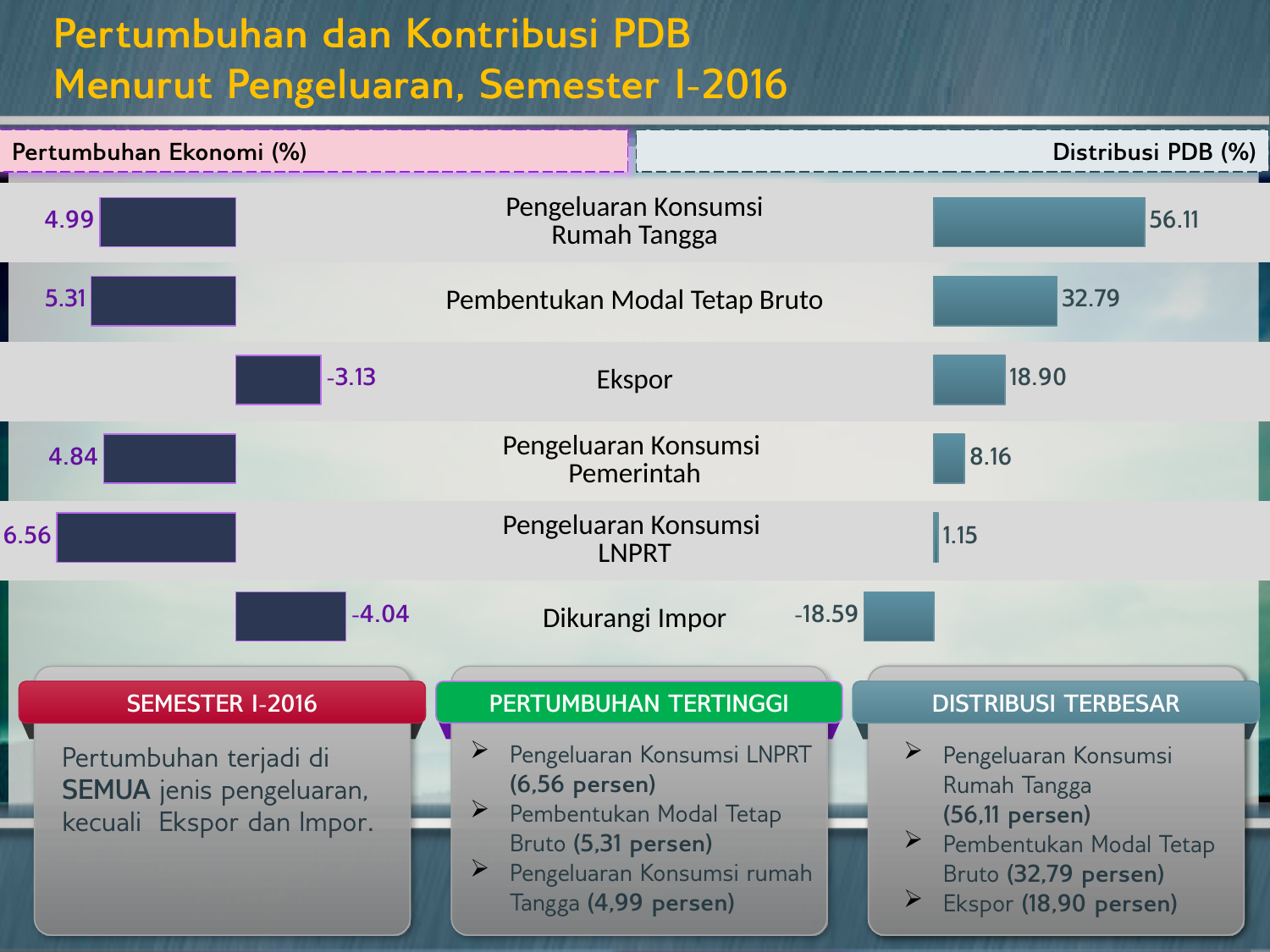

Pertumbuhan dan Kontribusi PDB
Menurut Pengeluaran, Semester I-2016
Pertumbuhan Ekonomi (%)
Distribusi PDB (%)

[unsupported chart]

### Chart

| Category | Distribusi Semester I -- 2016 |
|---|---|
| Dikurangi Impor Barang dan Jasa | -18.5919330338174 |
| Pengeluaran Konsumsi LNPRT | 1.1475853983392328 |
| Pengeluaran Konsumsi Pemerintah | 8.159649985708723 |
| Ekspor Barang dan Jasa | 18.897643071253672 |
| Pembentukan Modal Tetap Domestik Bruto | 32.79066299843798 |
| Pengeluaran Konsumsi Rumah Tangga | 56.11331316393997 |
| Pengeluaran Konsumsi Rumah Tangga |
| --- |
| Pembentukan Modal Tetap Bruto |
| Ekspor |
| Pengeluaran Konsumsi Pemerintah |
| Pengeluaran Konsumsi LNPRT |
| Dikurangi Impor |

SEMESTER I-2016

PERTUMBUHAN TERTINGGI

DISTRIBUSI TERBESAR

DISTRIBUSI TERBESAR

Pengeluaran Konsumsi LNPRT (6,56 persen)
Pembentukan Modal Tetap Bruto (5,31 persen)
Pengeluaran Konsumsi rumah Tangga (4,99 persen)
Pengeluaran Konsumsi Rumah Tangga
(56,11 persen)
Pembentukan Modal Tetap Bruto (32,79 persen)
Ekspor (18,90 persen)
Pertumbuhan terjadi di SEMUA jenis pengeluaran, kecuali  Ekspor dan Impor.